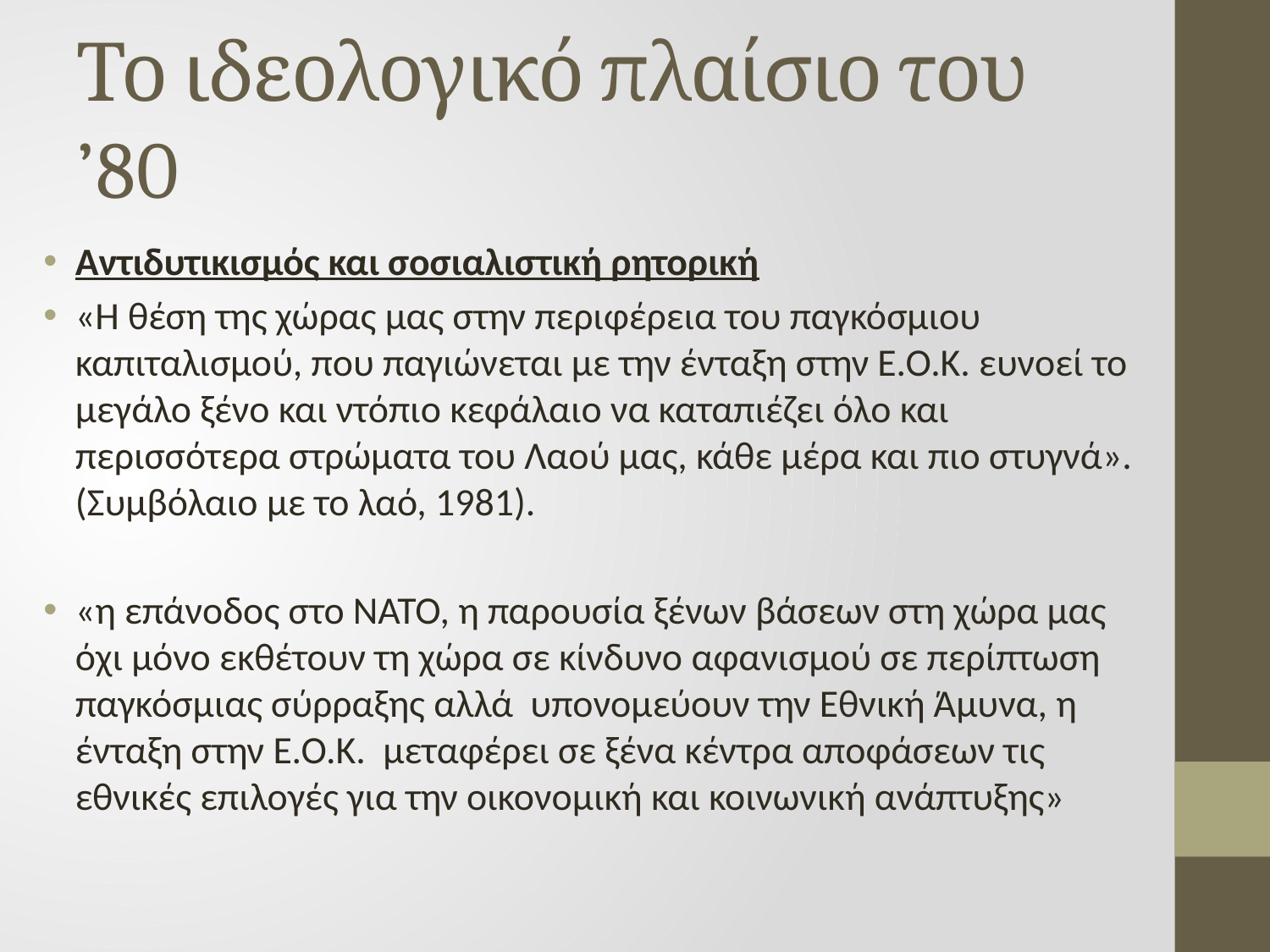

# Το ιδεολογικό πλαίσιο του ’80

Αντιδυτικισμός και σοσιαλιστική ρητορική
«H θέση της χώρας μας στην περιφέρεια του παγκόσμιου καπιταλισμού, που παγιώνεται με την ένταξη στην E.O.K. ευνοεί το μεγάλο ξένο και ντόπιο κεφάλαιο να καταπιέζει όλο και περισσότερα στρώματα του Λαού μας, κάθε μέρα και πιο στυγνά». (Συμβόλαιο με το λαό, 1981).

«η επάνοδος στο NATO, η παρουσία ξένων βάσεων στη χώρα μας  όχι μόνο εκθέτουν τη χώρα σε κίνδυνο αφανισμού σε περίπτωση παγκόσμιας σύρραξης αλλά  υπονομεύουν την Εθνική Άμυνα, η ένταξη στην E.O.K.  μεταφέρει σε ξένα κέντρα αποφάσεων τις εθνικές επιλογές για την οικονομική και κοινωνική ανάπτυξης»